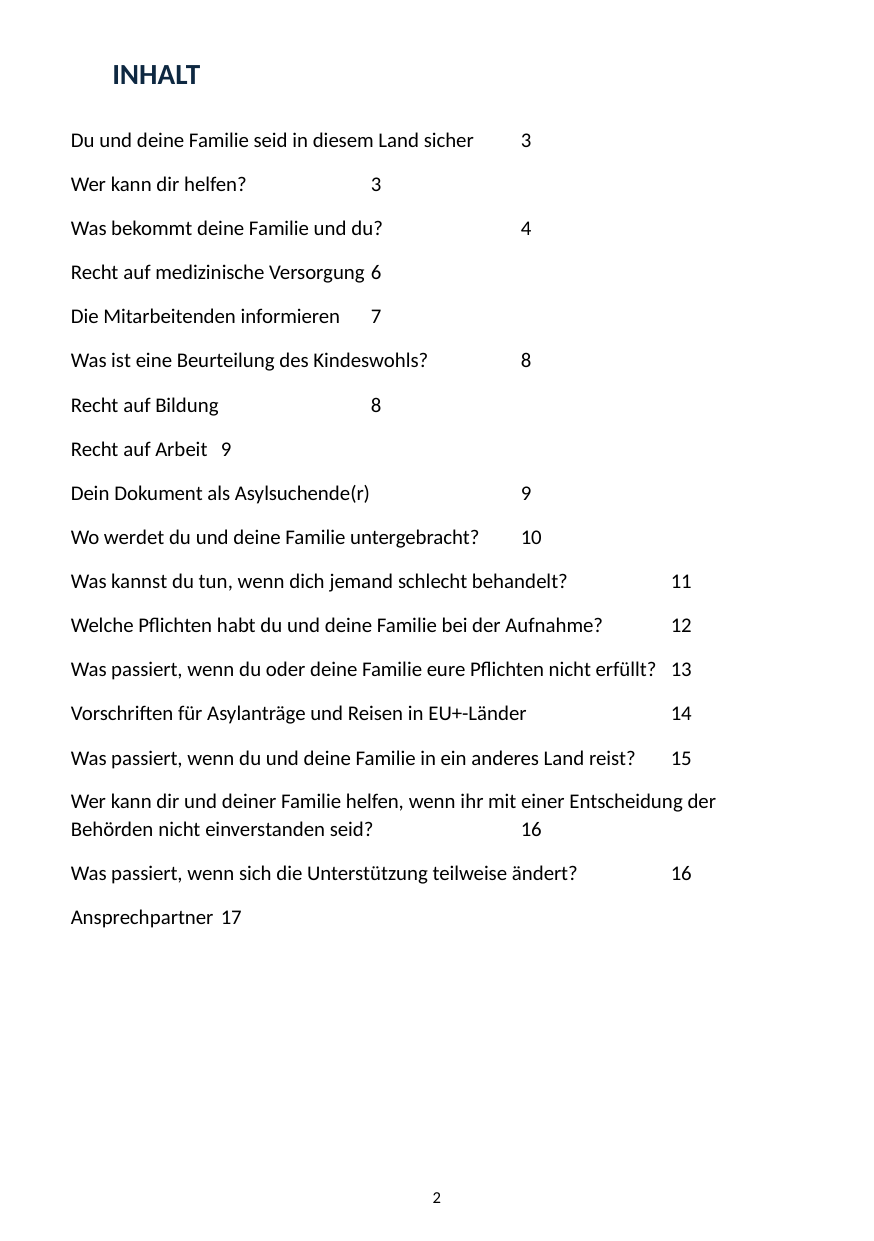

# INHALT
Du und deine Familie seid in diesem Land sicher 	3
Wer kann dir helfen? 	3
Was bekommt deine Familie und du?	4
Recht auf medizinische Versorgung	6
Die Mitarbeitenden informieren	7
Was ist eine Beurteilung des Kindeswohls? 	8
Recht auf Bildung 	8
Recht auf Arbeit 	9
Dein Dokument als Asylsuchende(r) 	9
Wo werdet du und deine Familie untergebracht? 	10
Was kannst du tun, wenn dich jemand schlecht behandelt?	11
Welche Pflichten habt du und deine Familie bei der Aufnahme? 	12
Was passiert, wenn du oder deine Familie eure Pflichten nicht erfüllt? 	13
Vorschriften für Asylanträge und Reisen in EU+-Länder	14
Was passiert, wenn du und deine Familie in ein anderes Land reist?	15
Wer kann dir und deiner Familie helfen, wenn ihr mit einer Entscheidung der Behörden nicht einverstanden seid?	16
Was passiert, wenn sich die Unterstützung teilweise ändert? 	16
Ansprechpartner 	17
2